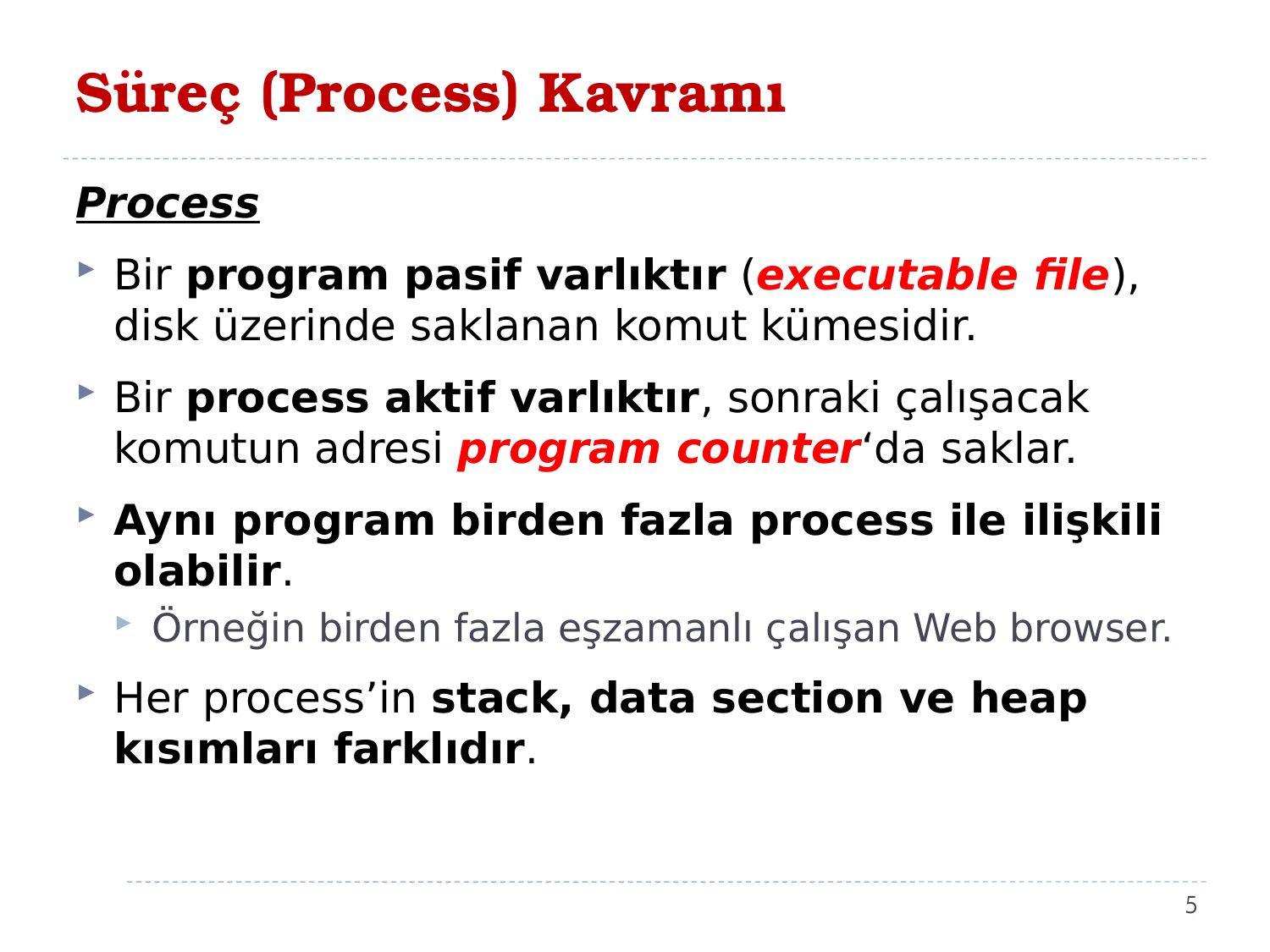

# Süreç (Process) Kavramı
Process
Bir program pasif varlıktır (executable file), disk üzerinde saklanan komut kümesidir.
Bir process aktif varlıktır, sonraki çalışacak komutun adresi program counter‘da saklar.
Aynı program birden fazla process ile ilişkili olabilir.
Örneğin birden fazla eşzamanlı çalışan Web browser.
Her process’in stack, data section ve heap kısımları farklıdır.
5